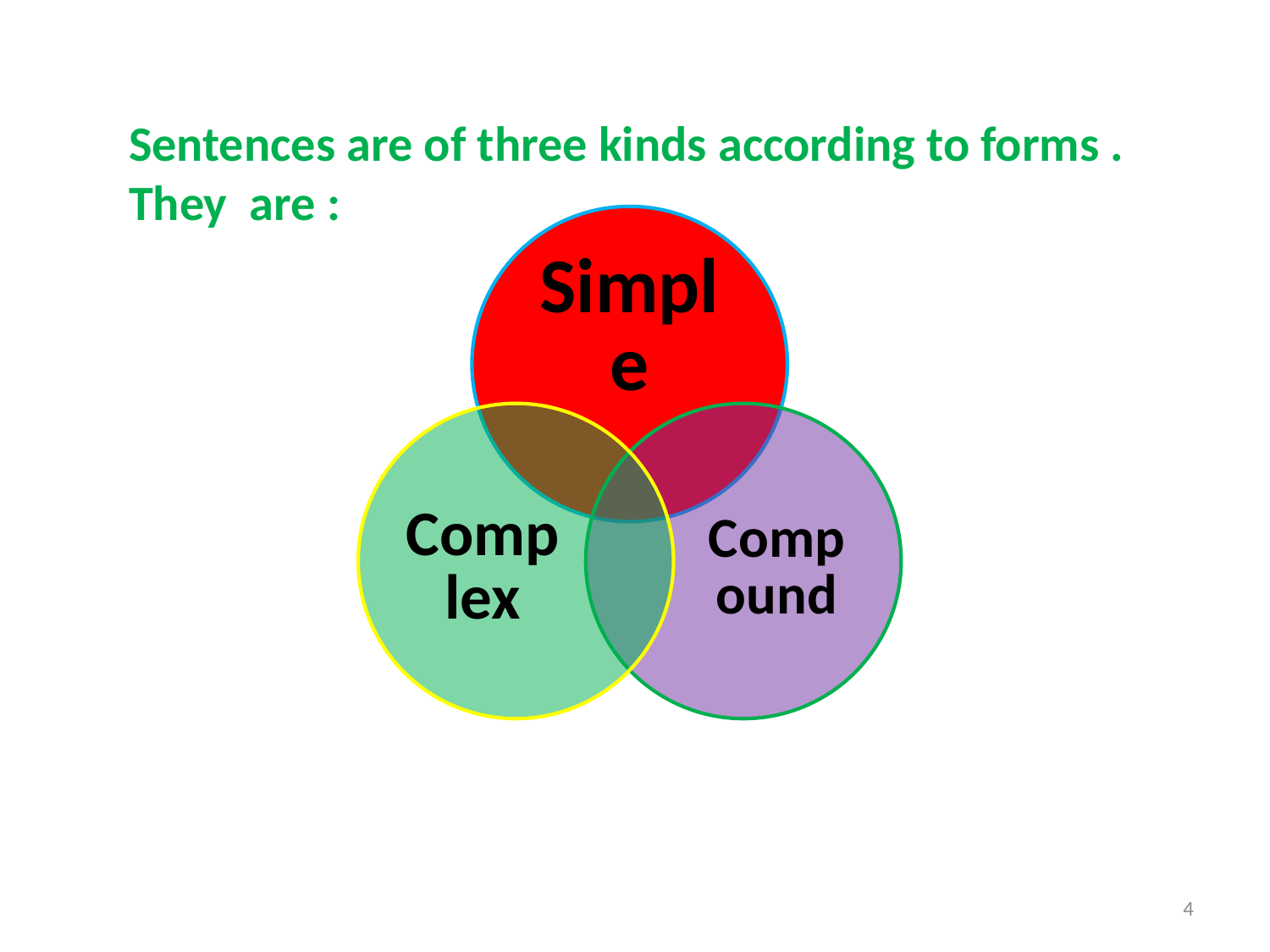

Sentences are of three kinds according to forms .
They  are :
Simple
Compound
Complex

4